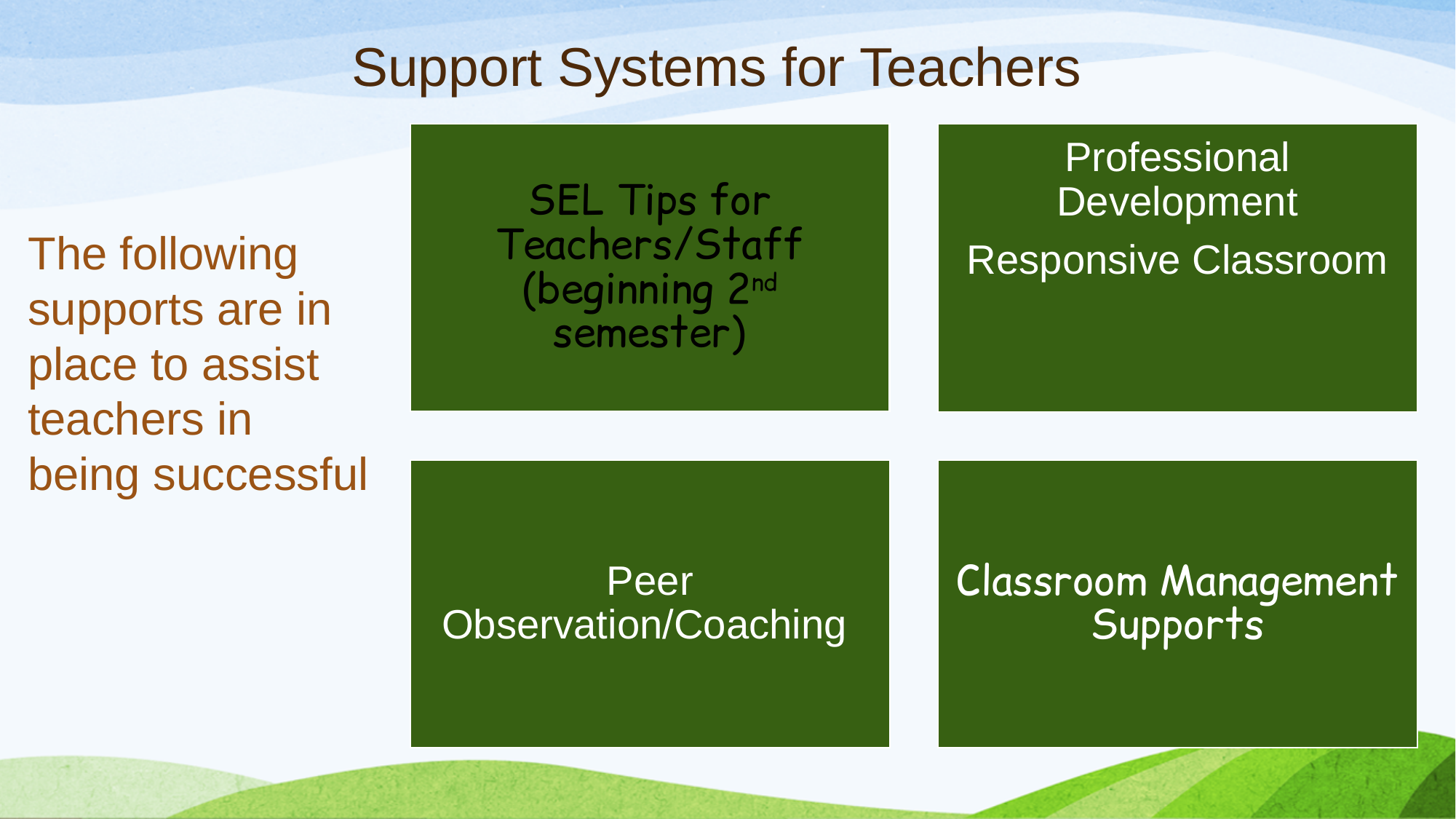

# Support Systems for Teachers
SEL Tips for Teachers/Staff (beginning 2nd semester)
Professional Development
Responsive Classroom

Peer Observation/Coaching
Classroom Management Supports
The following supports are in place to assist teachers in being successful